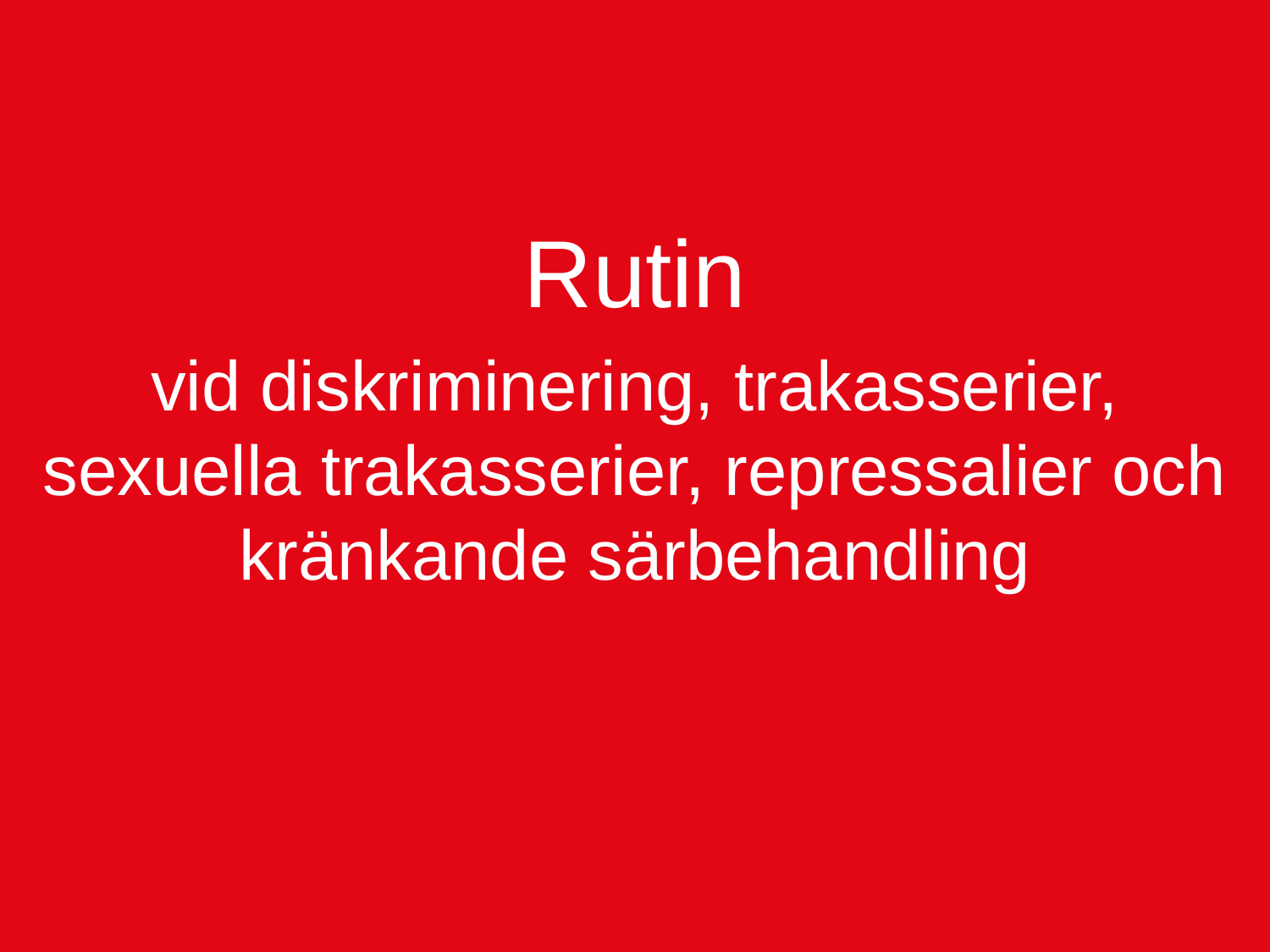

Rutin
vid diskriminering, trakasserier, sexuella trakasserier, repressalier och kränkande särbehandling